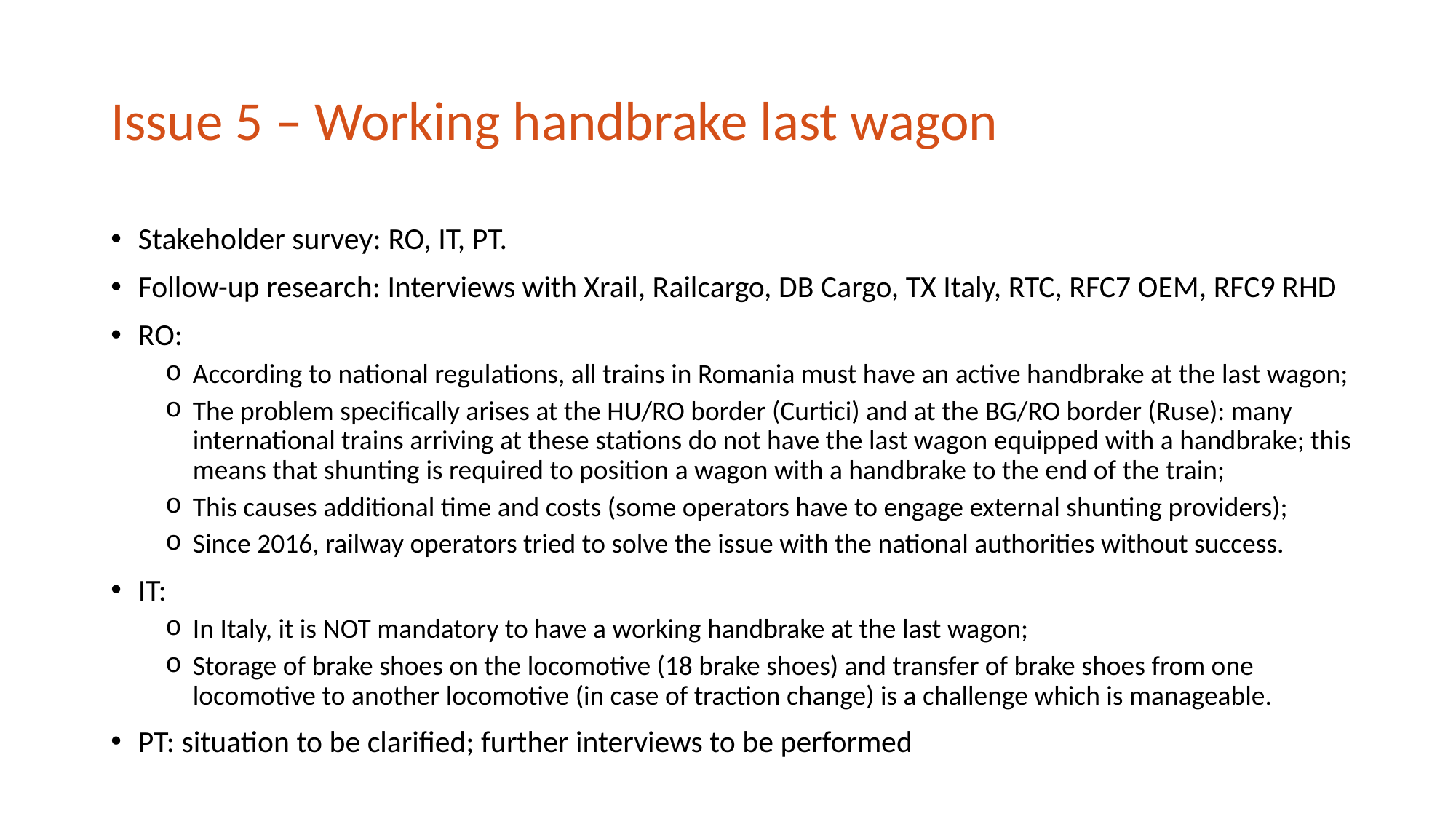

# Issue 5 – Working handbrake last wagon
Stakeholder survey: RO, IT, PT.
Follow-up research: Interviews with Xrail, Railcargo, DB Cargo, TX Italy, RTC, RFC7 OEM, RFC9 RHD
RO:
According to national regulations, all trains in Romania must have an active handbrake at the last wagon;
The problem specifically arises at the HU/RO border (Curtici) and at the BG/RO border (Ruse): many international trains arriving at these stations do not have the last wagon equipped with a handbrake; this means that shunting is required to position a wagon with a handbrake to the end of the train;
This causes additional time and costs (some operators have to engage external shunting providers);
Since 2016, railway operators tried to solve the issue with the national authorities without success.
IT:
In Italy, it is NOT mandatory to have a working handbrake at the last wagon;
Storage of brake shoes on the locomotive (18 brake shoes) and transfer of brake shoes from one locomotive to another locomotive (in case of traction change) is a challenge which is manageable.
PT: situation to be clarified; further interviews to be performed